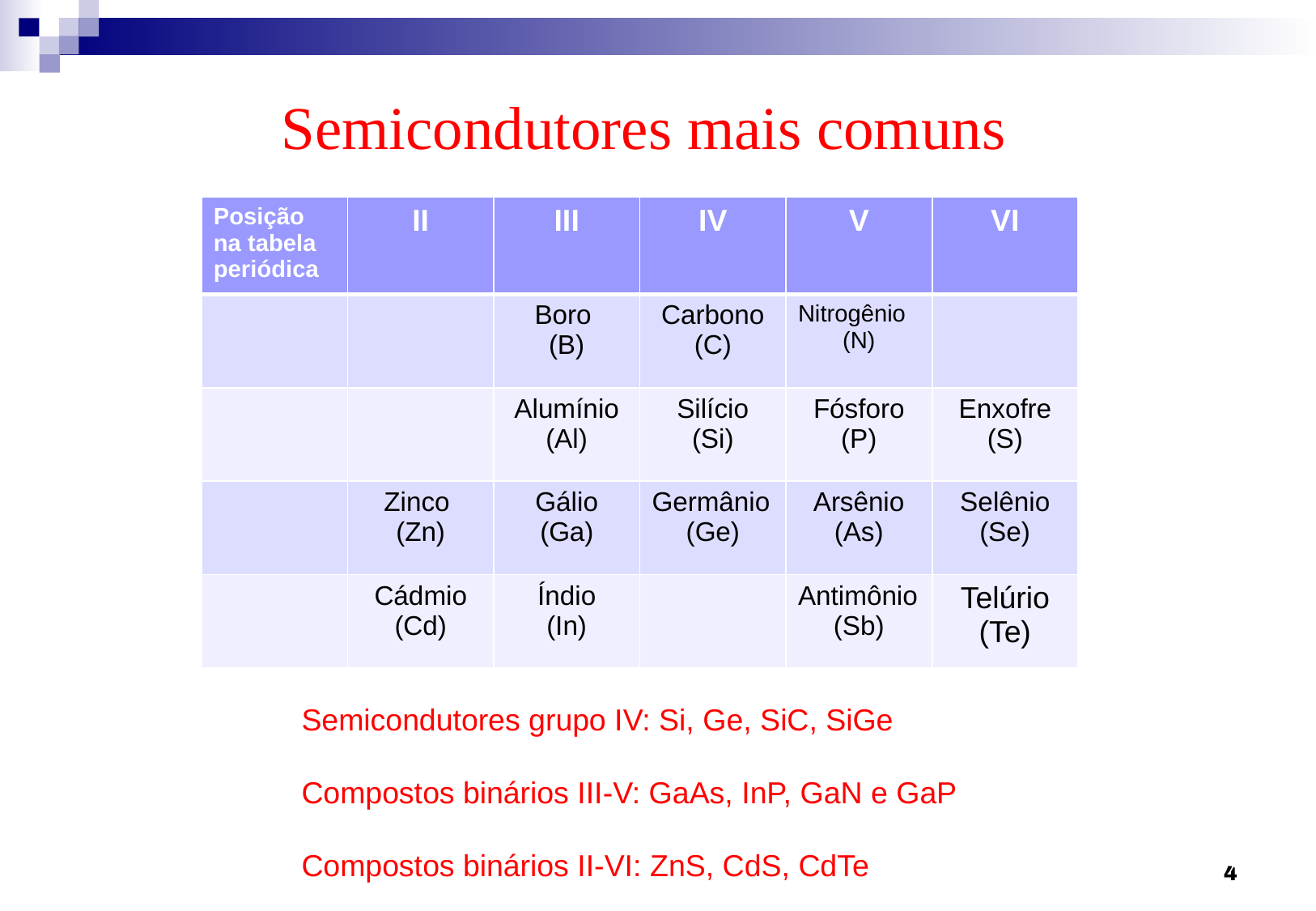

Semicondutores mais comuns
| Posição na tabela periódica | II | III | IV | V | VI |
| --- | --- | --- | --- | --- | --- |
|  |  | Boro (B) | Carbono (C) | Nitrogênio (N) |  |
|  |  | Alumínio (Al) | Silício (Si) | Fósforo (P) | Enxofre (S) |
|  | Zinco (Zn) | Gálio (Ga) | Germânio (Ge) | Arsênio (As) | Selênio (Se) |
|  | Cádmio (Cd) | Índio (In) |  | Antimônio (Sb) | Telúrio (Te) |
Semicondutores grupo IV: Si, Ge, SiC, SiGe

Compostos binários III-V: GaAs, InP, GaN e GaP

Compostos binários II-VI: ZnS, CdS, CdTe

4